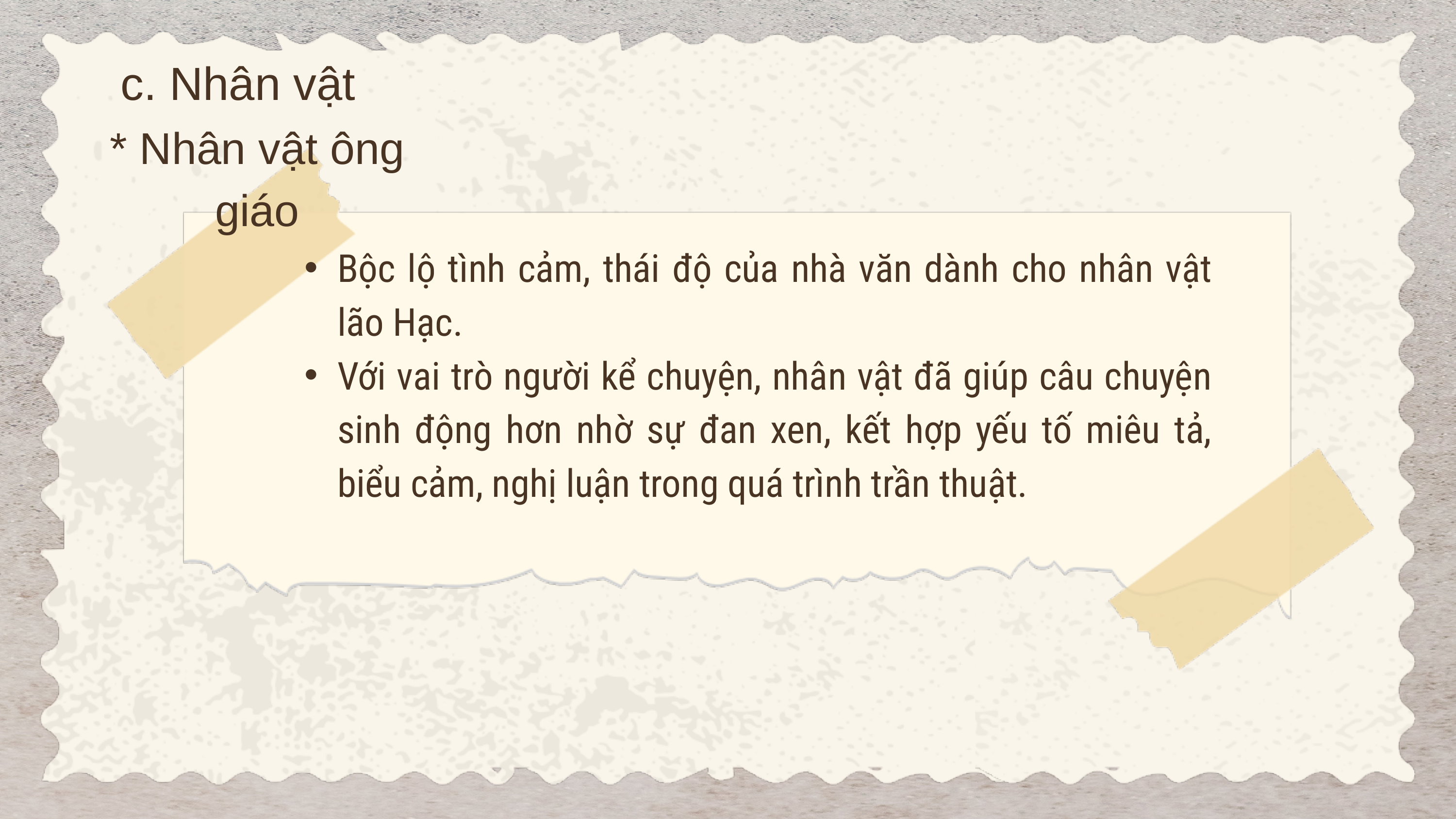

c. Nhân vật
* Nhân vật ông giáo

Bộc lộ tình cảm, thái độ của nhà văn dành cho nhân vật lão Hạc.
Với vai trò người kể chuyện, nhân vật đã giúp câu chuyện sinh động hơn nhờ sự đan xen, kết hợp yếu tố miêu tả, biểu cảm, nghị luận trong quá trình trần thuật.